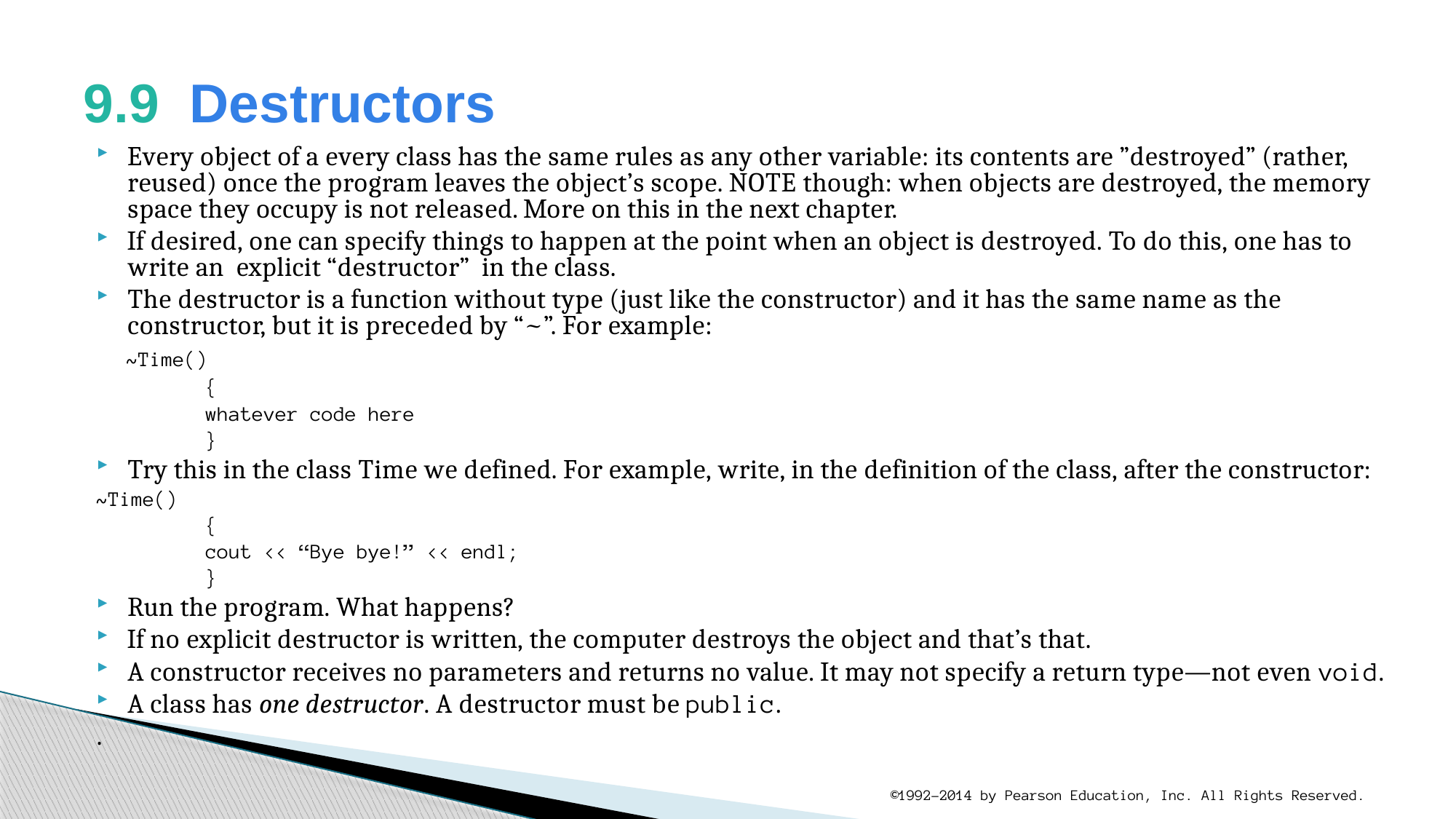

# 9.9  Destructors
Every object of a every class has the same rules as any other variable: its contents are ”destroyed” (rather, reused) once the program leaves the object’s scope. NOTE though: when objects are destroyed, the memory space they occupy is not released. More on this in the next chapter.
If desired, one can specify things to happen at the point when an object is destroyed. To do this, one has to write an  explicit “destructor”  in the class.
The destructor is a function without type (just like the constructor) and it has the same name as the constructor, but it is preceded by “~”. For example:
     ~Time()
	{
	whatever code here
	}
Try this in the class Time we defined. For example, write, in the definition of the class, after the constructor:
~Time()
	{
	cout << “Bye bye!” << endl;
	}
Run the program. What happens?
If no explicit destructor is written, the computer destroys the object and that’s that.
A constructor receives no parameters and returns no value. It may not specify a return type—not even void.
A class has one destructor. A destructor must be public.
.
©1992-2014 by Pearson Education, Inc. All Rights Reserved.